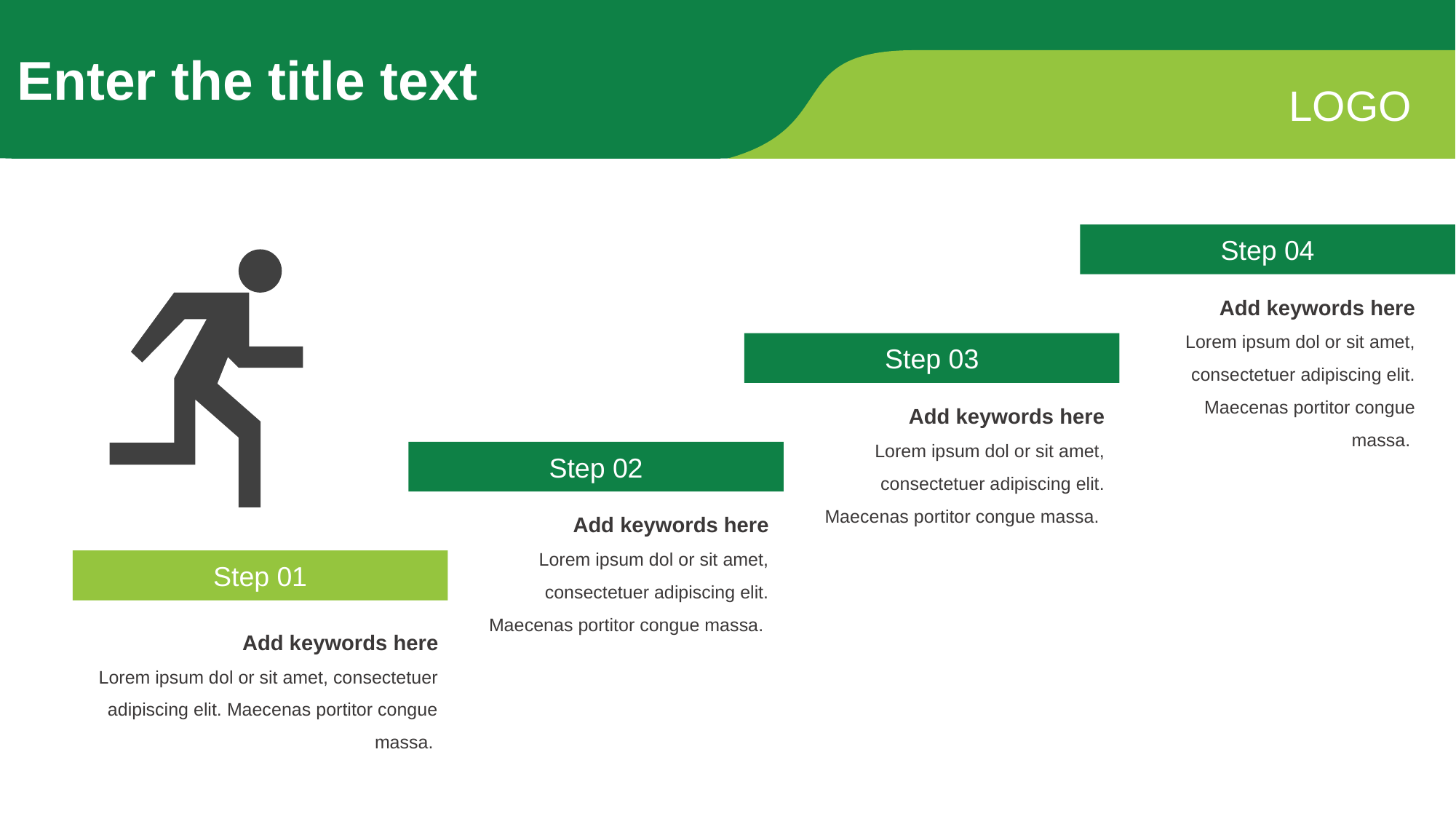

Enter the title text

LOGO
Step 04

Add keywords here
Lorem ipsum dol or sit amet, consectetuer adipiscing elit. Maecenas portitor congue massa.
Step 03
Add keywords here
Lorem ipsum dol or sit amet, consectetuer adipiscing elit. Maecenas portitor congue massa.
Step 02
Add keywords here
Lorem ipsum dol or sit amet, consectetuer adipiscing elit. Maecenas portitor congue massa.
Step 01
Add keywords here
Lorem ipsum dol or sit amet, consectetuer adipiscing elit. Maecenas portitor congue massa.